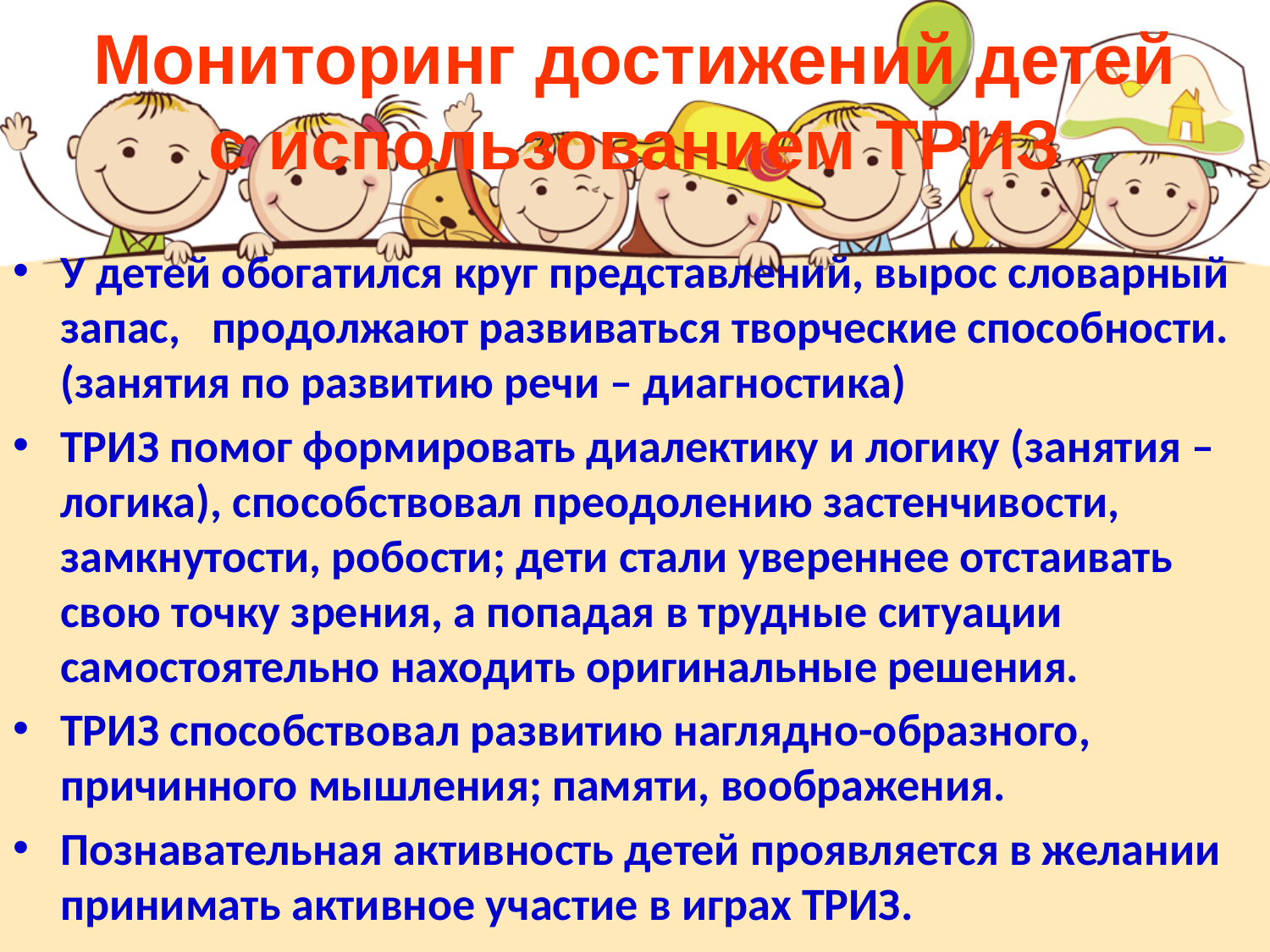

Мониторинг достижений детей с использованием ТРИЗ
У детей обогатился круг представлений, вырос словарный запас,   продолжают развиваться творческие способности. (занятия по развитию речи – диагностика)
ТРИЗ помог формировать диалектику и логику (занятия – логика), способствовал преодолению застенчивости, замкнутости, робости; дети стали увереннее отстаивать свою точку зрения, а попадая в трудные ситуации самостоятельно находить оригинальные решения.
ТРИЗ способствовал развитию наглядно-образного, причинного мышления; памяти, воображения.
Познавательная активность детей проявляется в желании принимать активное участие в играх ТРИЗ.